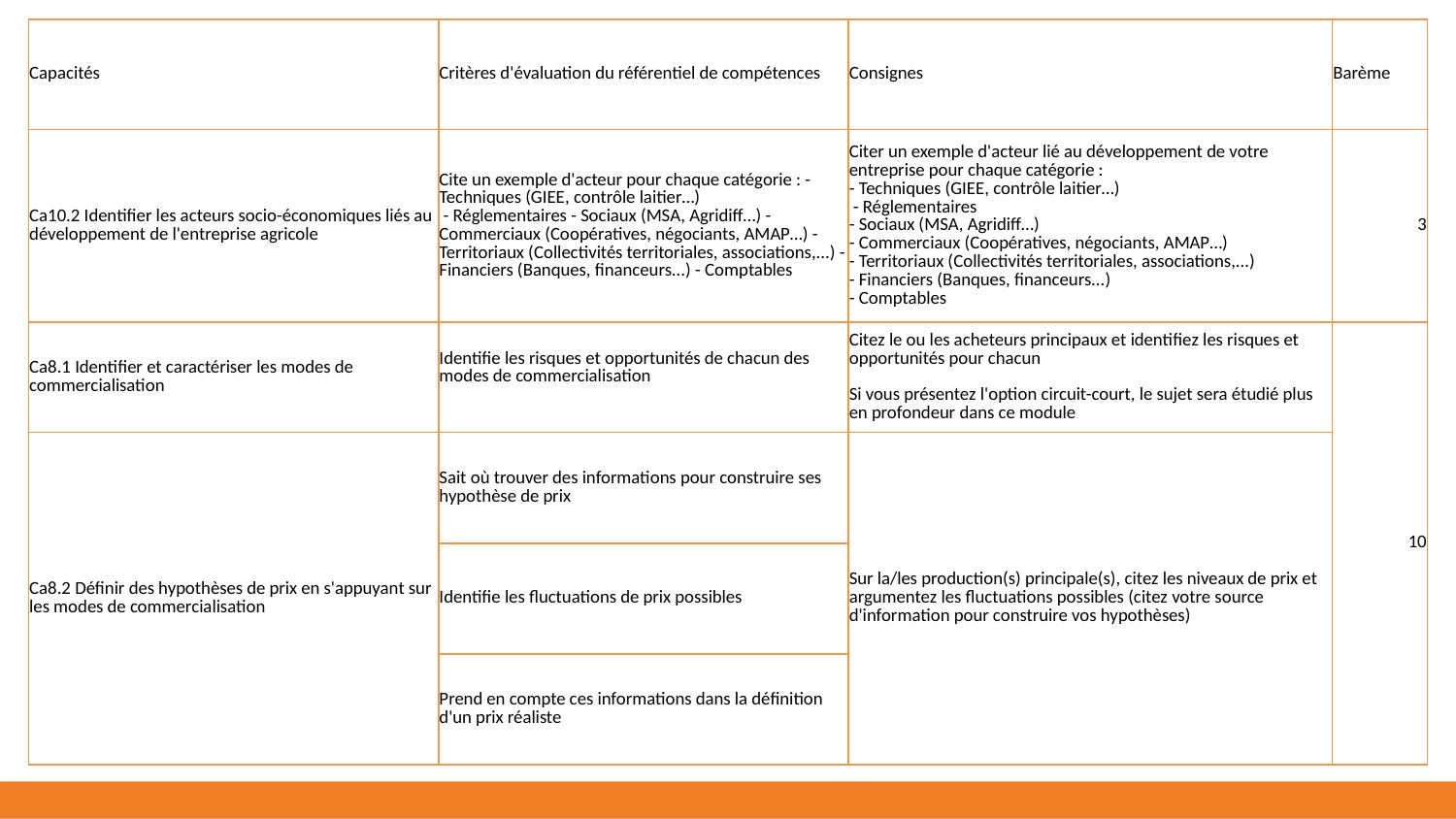

| Capacités | Critères d'évaluation du référentiel de compétences | Consignes | Barème |
| --- | --- | --- | --- |
| Ca10.2 Identifier les acteurs socio-économiques liés au développement de l'entreprise agricole | Cite un exemple d'acteur pour chaque catégorie : - Techniques (GIEE, contrôle laitier…) - Réglementaires - Sociaux (MSA, Agridiff…) - Commerciaux (Coopératives, négociants, AMAP…) - Territoriaux (Collectivités territoriales, associations,...) - Financiers (Banques, financeurs...) - Comptables | Citer un exemple d'acteur lié au développement de votre entreprise pour chaque catégorie : - Techniques (GIEE, contrôle laitier…) - Réglementaires - Sociaux (MSA, Agridiff…) - Commerciaux (Coopératives, négociants, AMAP…) - Territoriaux (Collectivités territoriales, associations,...) - Financiers (Banques, financeurs...) - Comptables | 3 |
| Ca8.1 Identifier et caractériser les modes de commercialisation | Identifie les risques et opportunités de chacun des modes de commercialisation | Citez le ou les acheteurs principaux et identifiez les risques et opportunités pour chacun Si vous présentez l'option circuit-court, le sujet sera étudié plus en profondeur dans ce module | 10 |
| Ca8.2 Définir des hypothèses de prix en s'appuyant sur les modes de commercialisation | Sait où trouver des informations pour construire ses hypothèse de prix | Sur la/les production(s) principale(s), citez les niveaux de prix et argumentez les fluctuations possibles (citez votre source d'information pour construire vos hypothèses) |  |
|  | Identifie les fluctuations de prix possibles |  |  |
|  | Prend en compte ces informations dans la définition d'un prix réaliste |  |  |